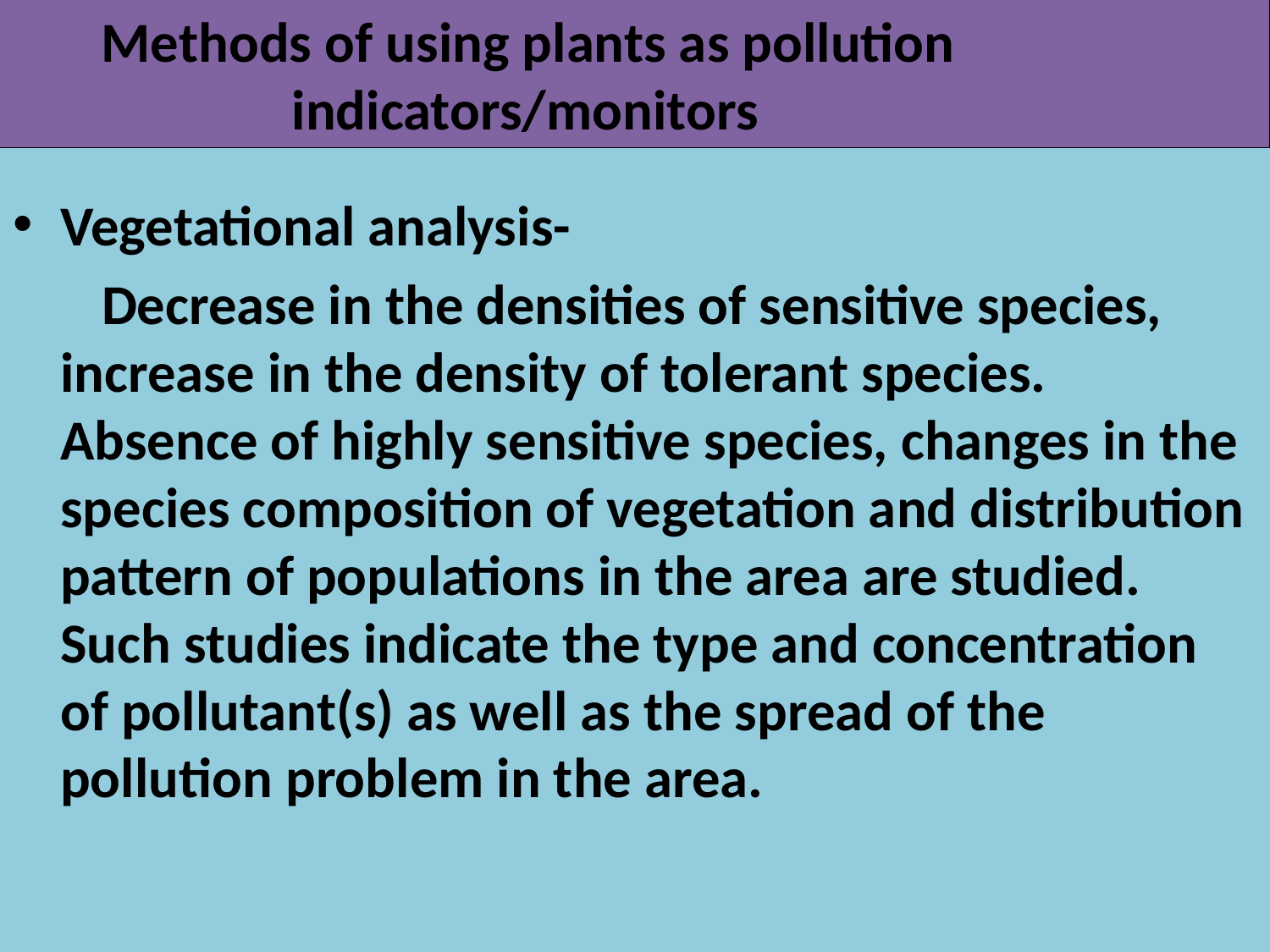

Methods of using plants as pollution
                      indicators/monitors

Vegetational analysis-
       Decrease in the densities of sensitive species, increase in the density of tolerant species. Absence of highly sensitive species, changes in the species composition of vegetation and distribution pattern of populations in the area are studied. Such studies indicate the type and concentration of pollutant(s) as well as the spread of the pollution problem in the area.